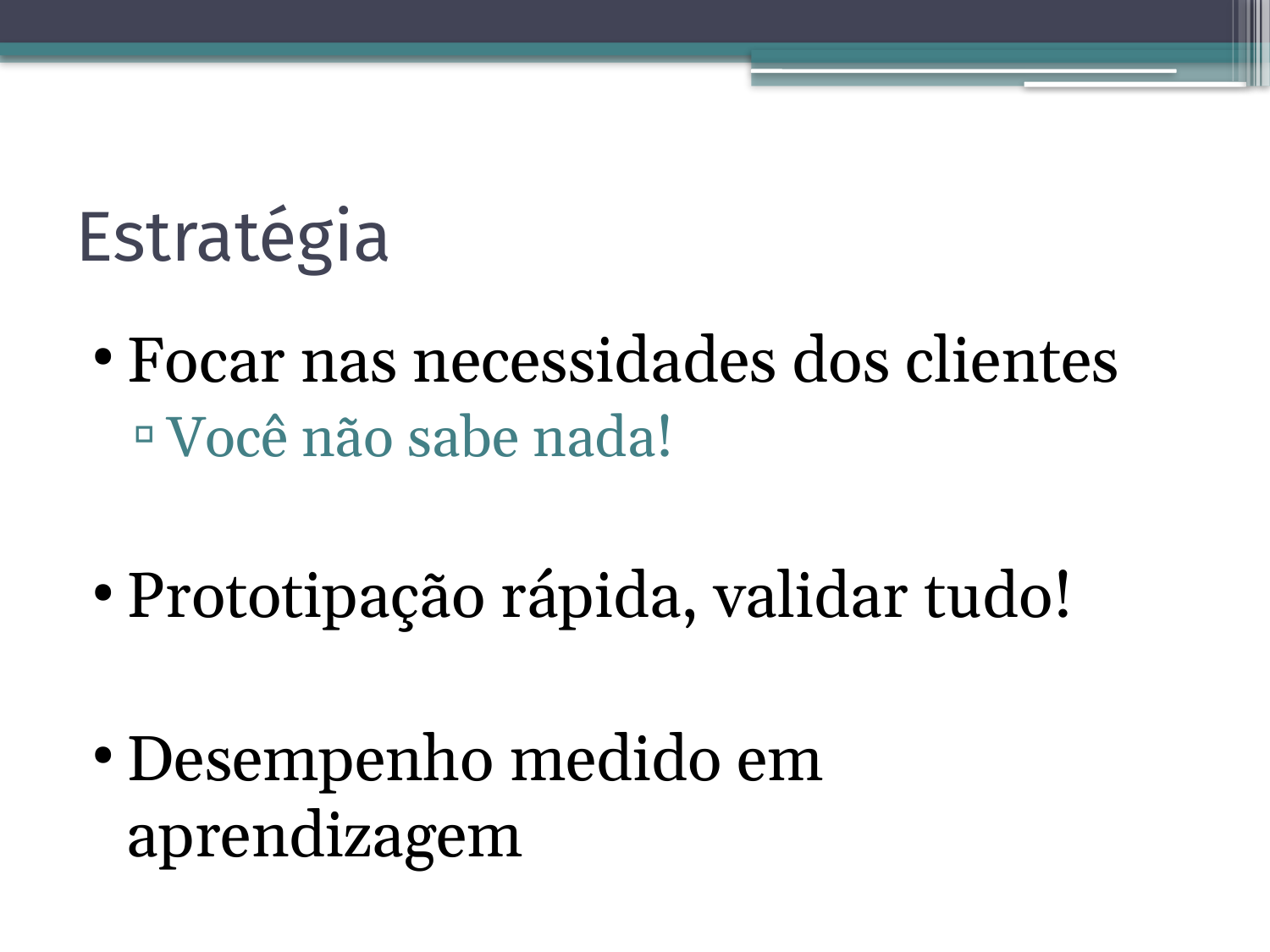

# Estratégia
Focar nas necessidades dos clientes
Você não sabe nada!

Prototipação rápida, validar tudo!

Desempenho medido em aprendizagem